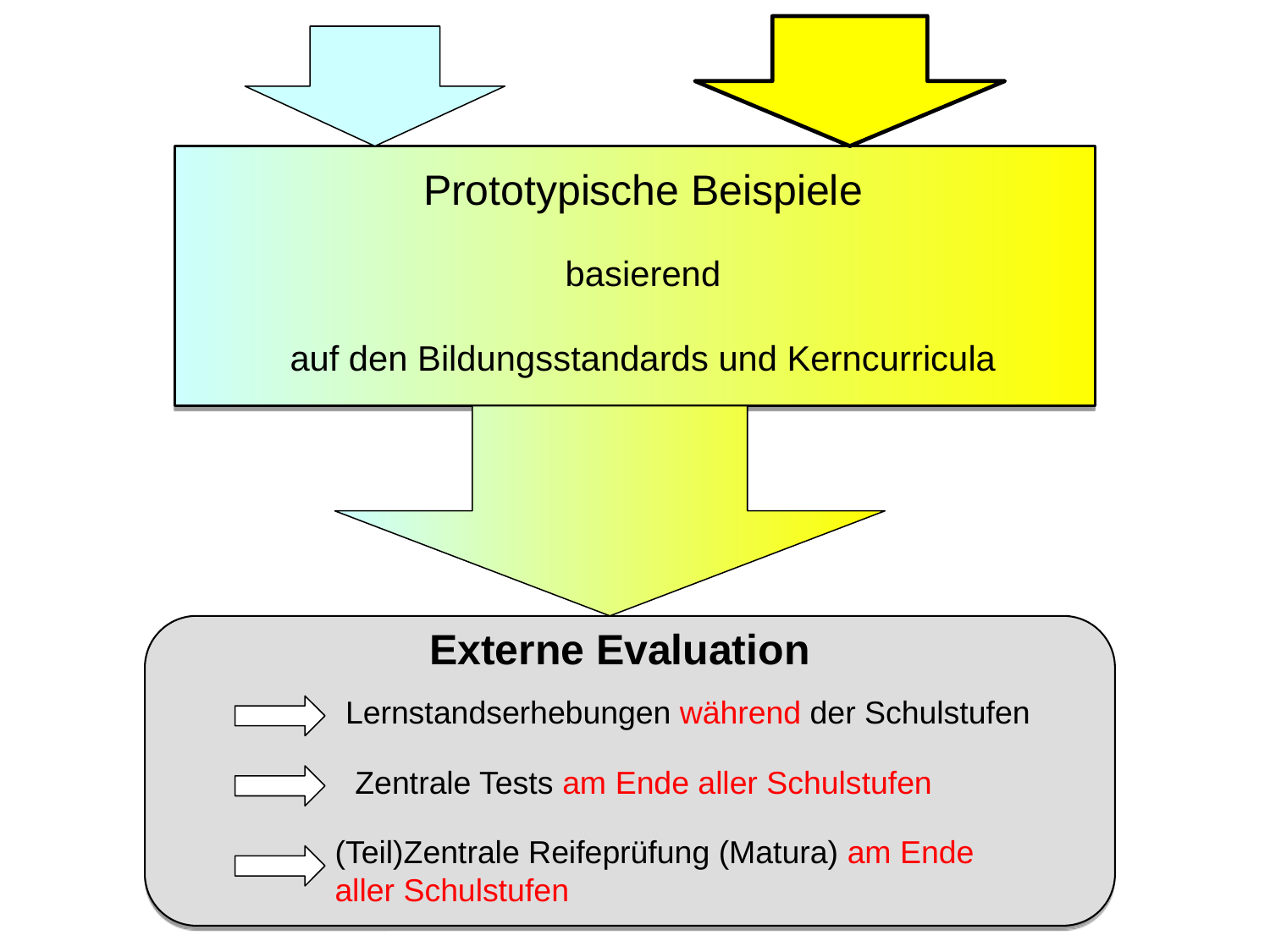

Prototypische Beispiele

basierend

auf den Bildungsstandards und Kerncurricula

Externe Evaluation

Lernstandserhebungen während der Schulstufen

Zentrale Tests am Ende aller Schulstufen

(Teil)Zentrale Reifeprüfung (Matura) am Ende
aller Schulstufen